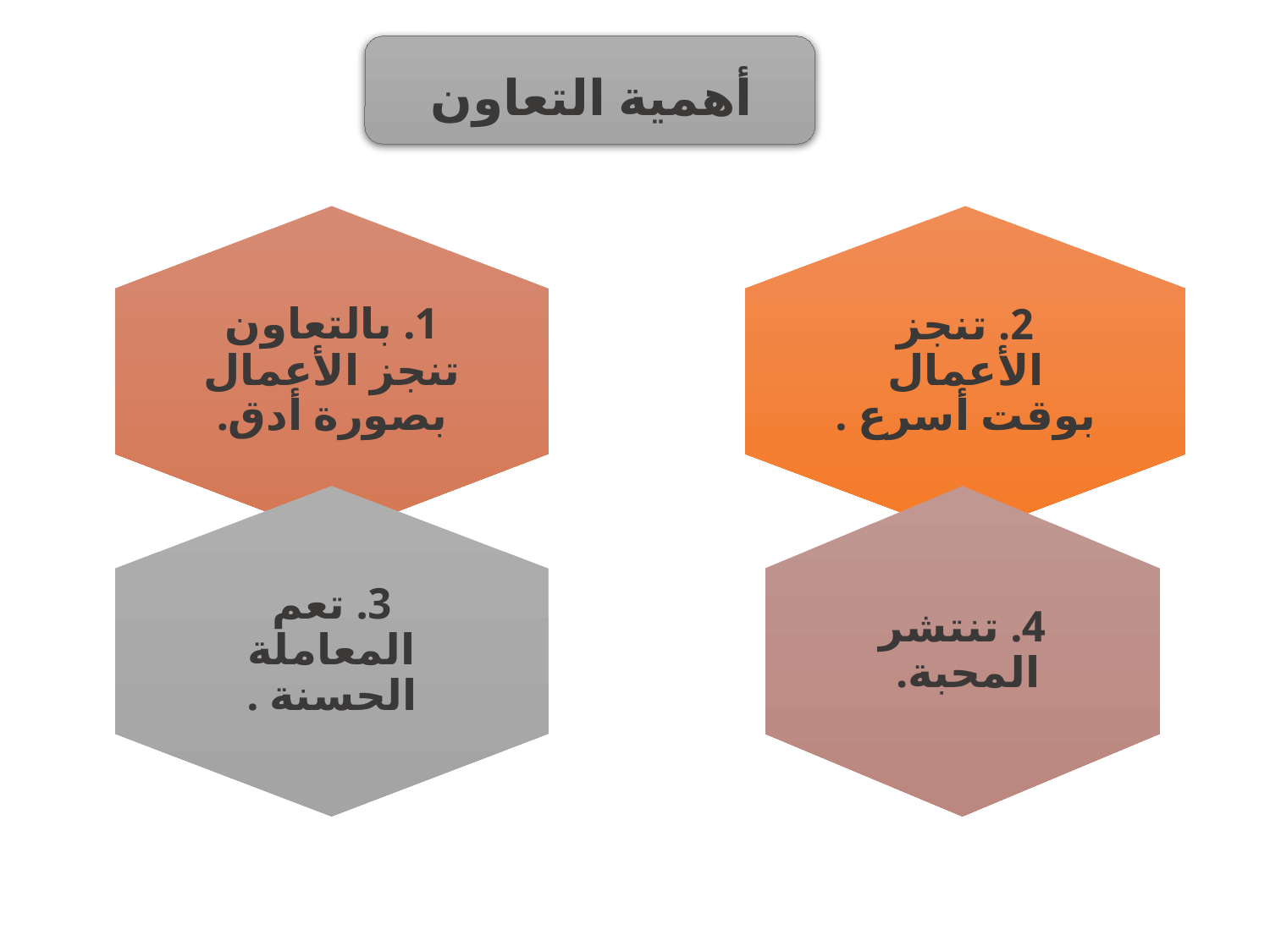

أهمية التعاون
2. تنجز الأعمال بوقت أسرع .
1. بالتعاون تنجز الأعمال بصورة أدق.
4. تنتشر المحبة.
3. تعم المعاملة الحسنة .